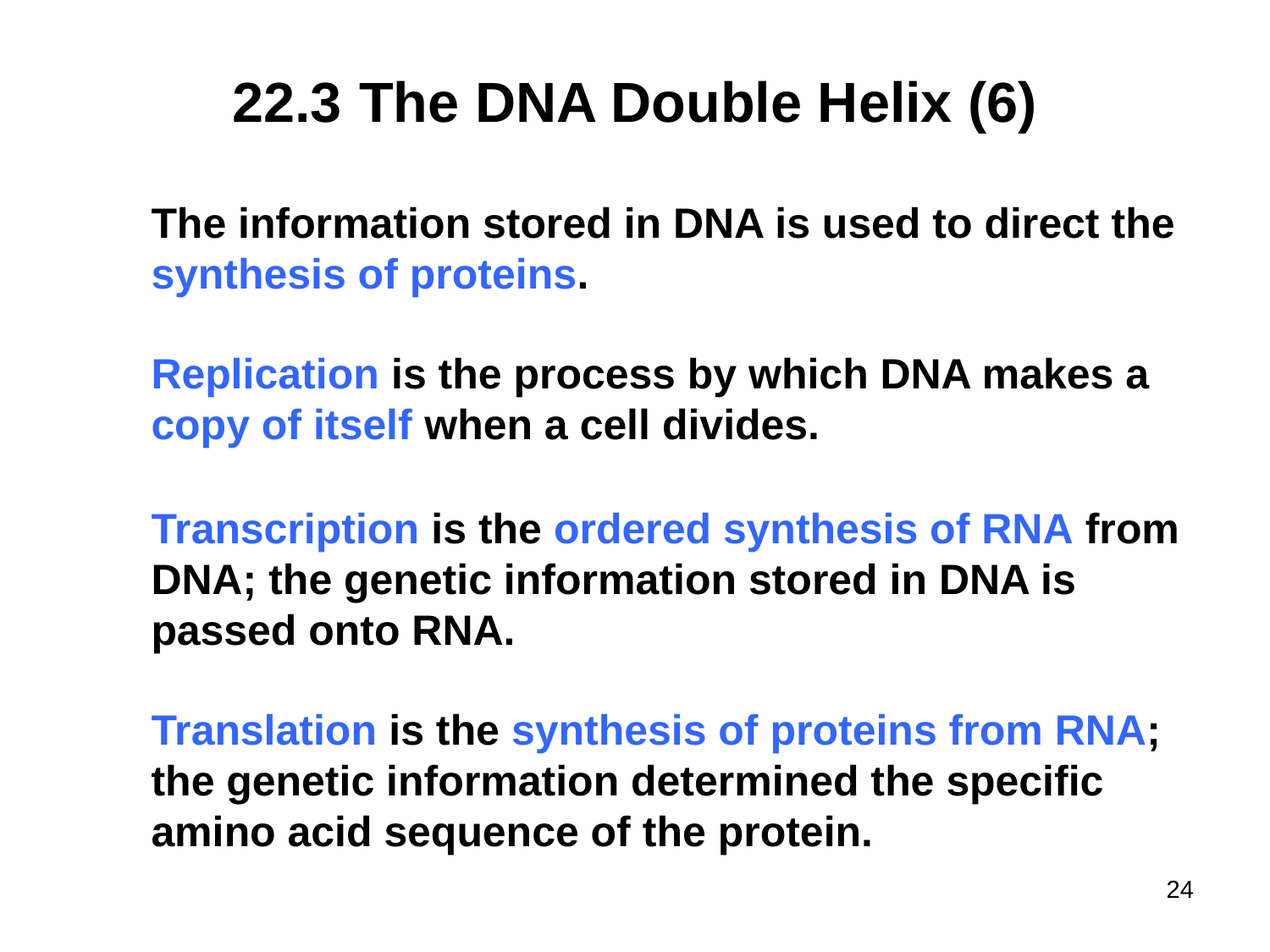

# 22.3	The DNA Double Helix (6)
The information stored in DNA is used to direct the synthesis of proteins.
Replication is the process by which DNA makes a copy of itself when a cell divides.
Transcription is the ordered synthesis of RNA from DNA; the genetic information stored in DNA is passed onto RNA.
Translation is the synthesis of proteins from RNA; the genetic information determined the specific amino acid sequence of the protein.